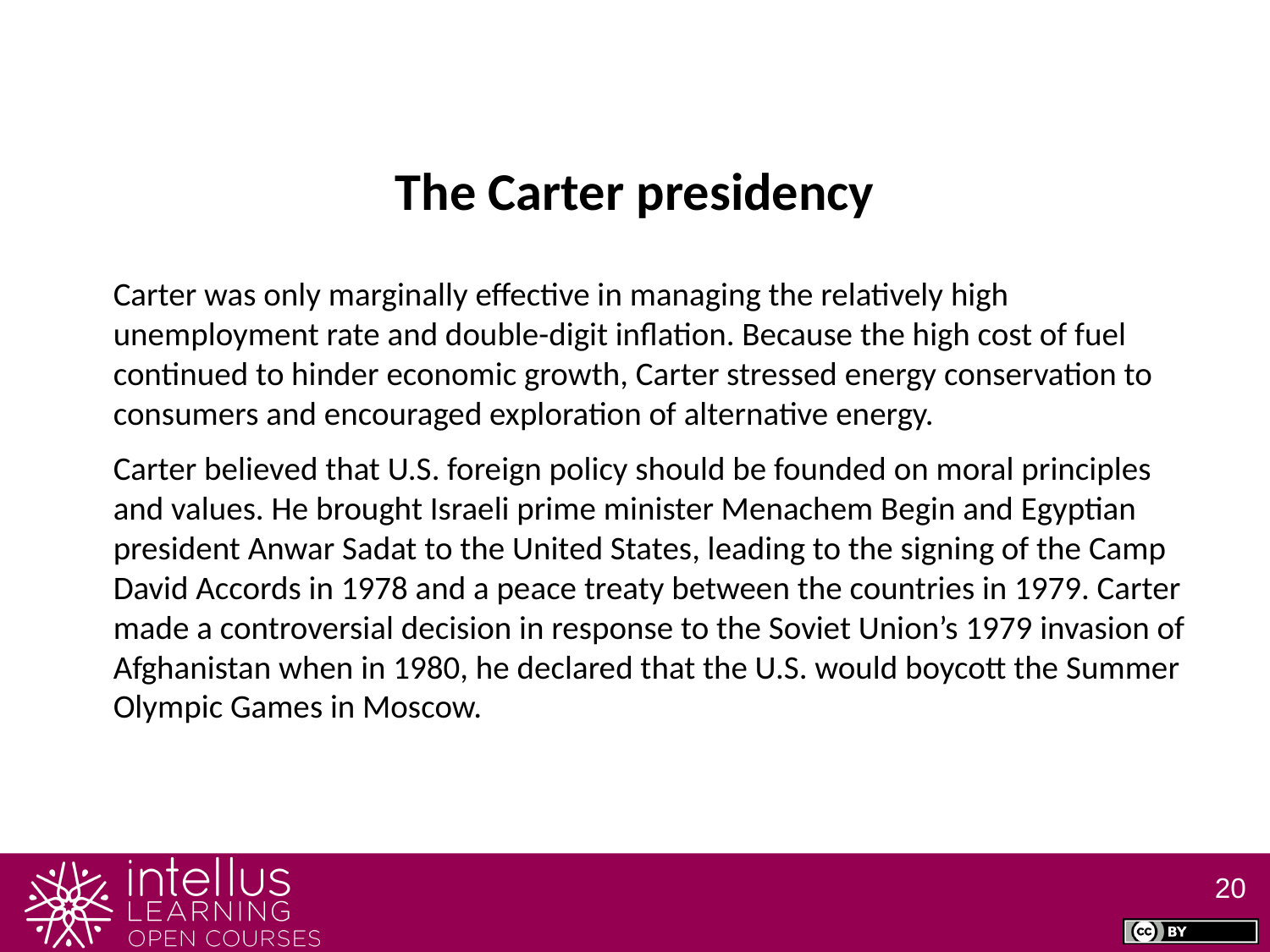

The Carter presidency
Carter was only marginally effective in managing the relatively high unemployment rate and double-digit inflation. Because the high cost of fuel continued to hinder economic growth, Carter stressed energy conservation to consumers and encouraged exploration of alternative energy.
Carter believed that U.S. foreign policy should be founded on moral principles and values. He brought Israeli prime minister Menachem Begin and Egyptian president Anwar Sadat to the United States, leading to the signing of the Camp David Accords in 1978 and a peace treaty between the countries in 1979. Carter made a controversial decision in response to the Soviet Union’s 1979 invasion of Afghanistan when in 1980, he declared that the U.S. would boycott the Summer Olympic Games in Moscow.

20